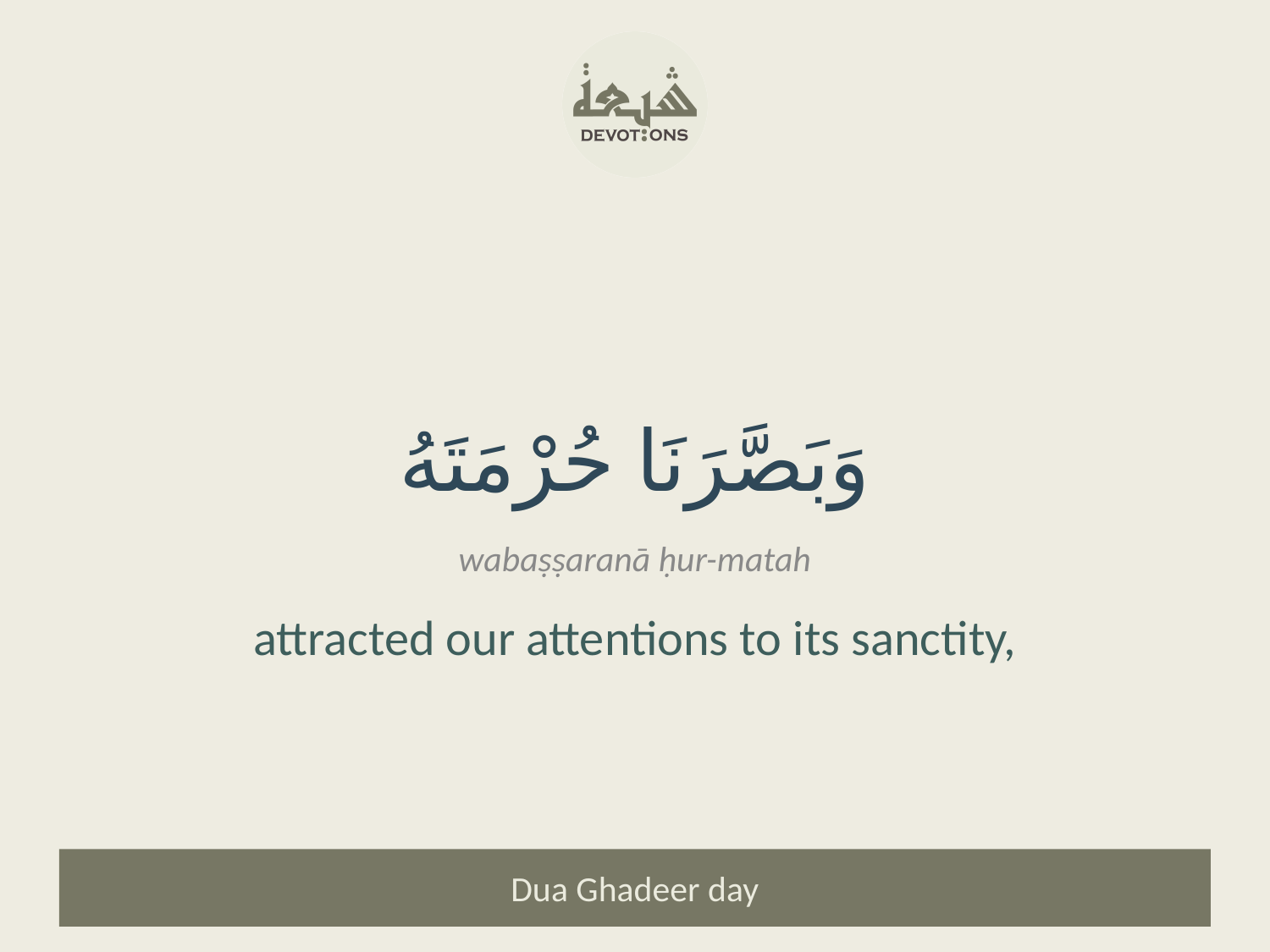

وَبَصَّرَنَا حُرْمَتَهُ
wabaṣṣaranā ḥur-matah
attracted our attentions to its sanctity,
Dua Ghadeer day